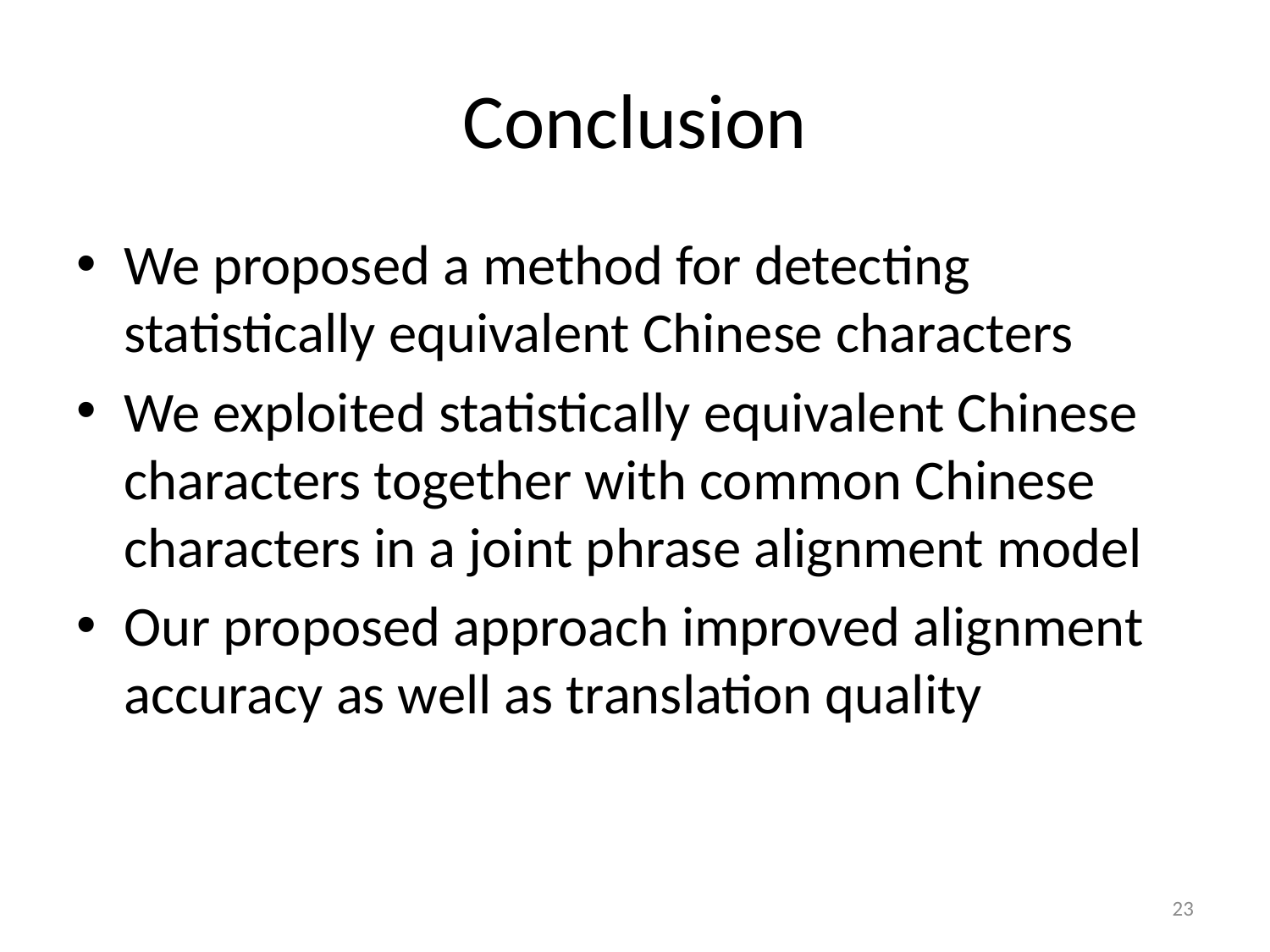

# Conclusion
We proposed a method for detecting statistically equivalent Chinese characters
We exploited statistically equivalent Chinese characters together with common Chinese characters in a joint phrase alignment model
Our proposed approach improved alignment accuracy as well as translation quality
23